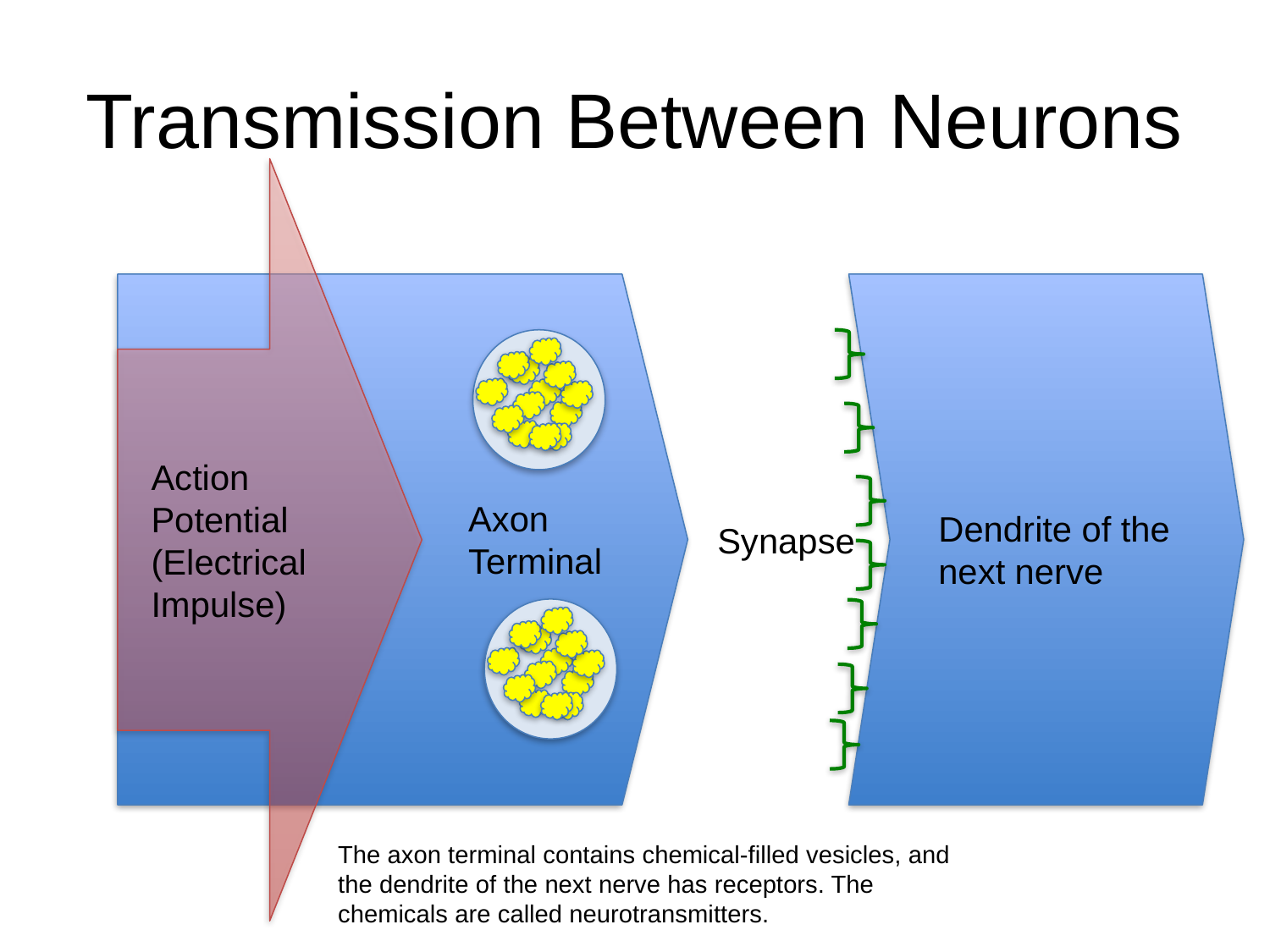

# Transmission Between Neurons

Action Potential
(Electrical Impulse)

Axon
Terminal
Dendrite of the next nerve
Synapse

The axon terminal contains chemical-filled vesicles, and the dendrite of the next nerve has receptors. The chemicals are called neurotransmitters.